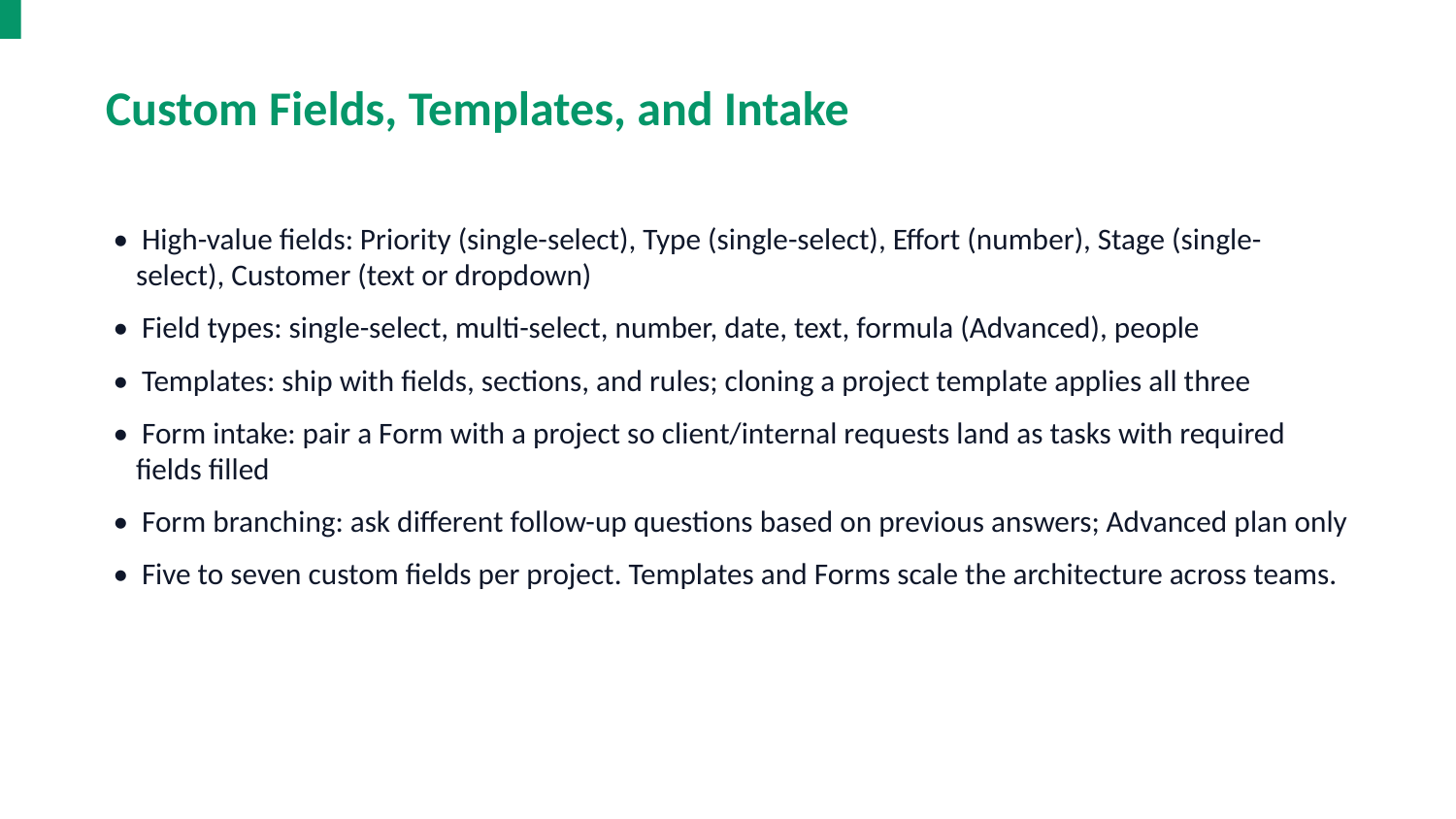

Custom Fields, Templates, and Intake
•  High-value fields: Priority (single-select), Type (single-select), Effort (number), Stage (single-select), Customer (text or dropdown)
•  Field types: single-select, multi-select, number, date, text, formula (Advanced), people
•  Templates: ship with fields, sections, and rules; cloning a project template applies all three
•  Form intake: pair a Form with a project so client/internal requests land as tasks with required fields filled
•  Form branching: ask different follow-up questions based on previous answers; Advanced plan only
•  Five to seven custom fields per project. Templates and Forms scale the architecture across teams.